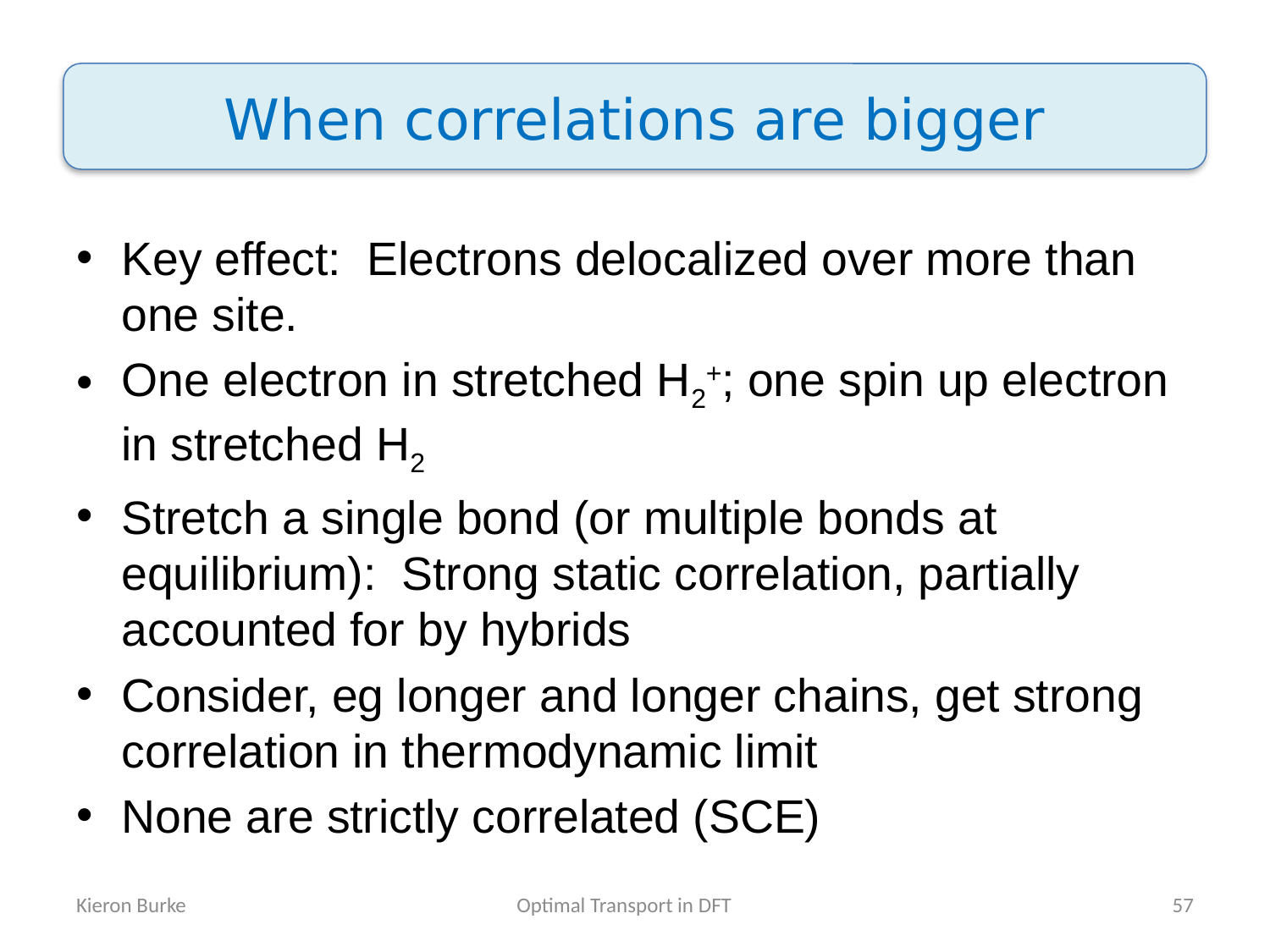

# When correlations are bigger
Key effect:  Electrons delocalized over more than one site.
One electron in stretched H2+; one spin up electron in stretched H2
Stretch a single bond (or multiple bonds at equilibrium):  Strong static correlation, partially accounted for by hybrids
Consider, eg longer and longer chains, get strong correlation in thermodynamic limit
None are strictly correlated (SCE)
Optimal Transport in DFT
Kieron Burke
57